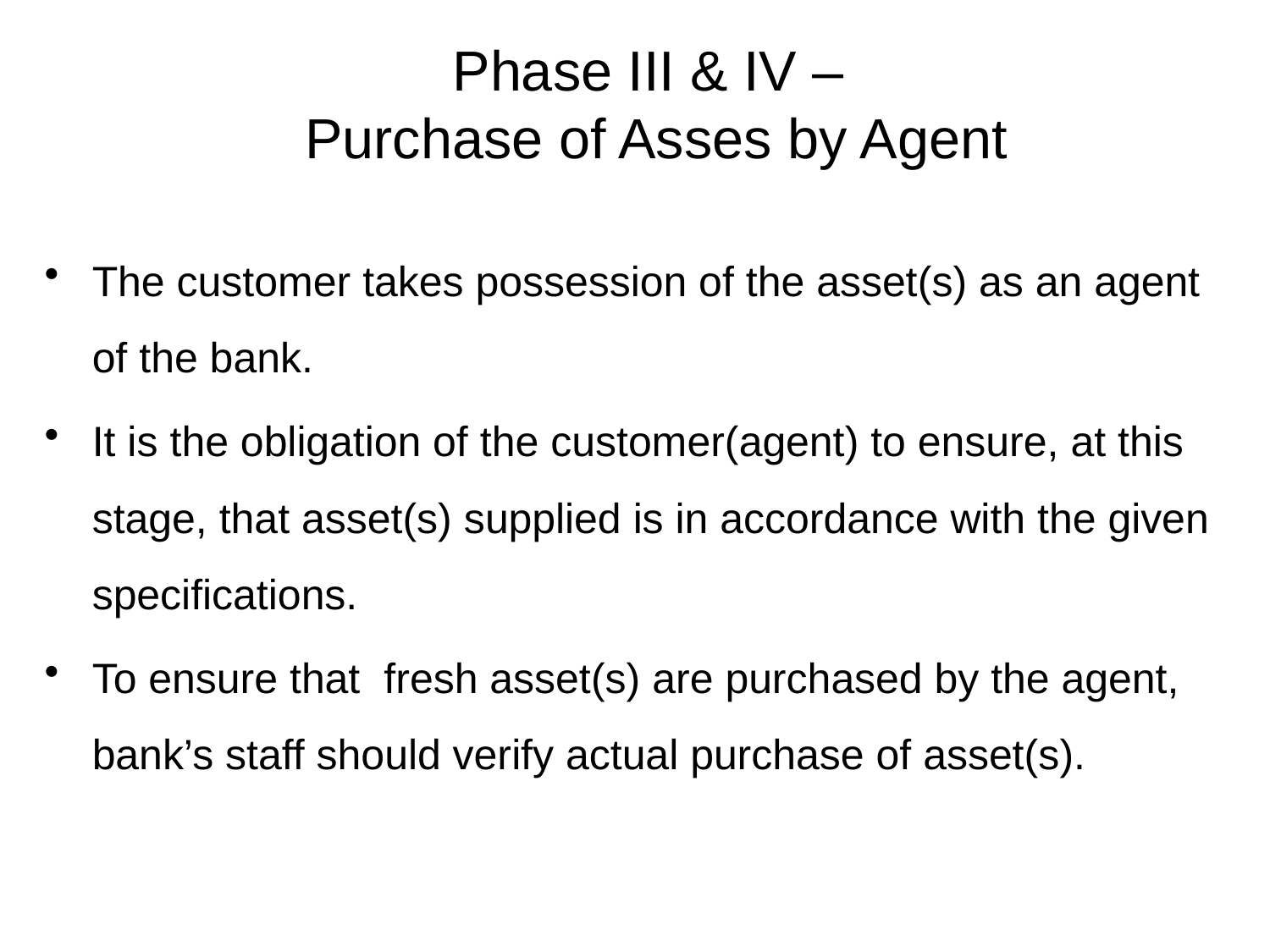

# Phase III & IV – Purchase of Asses by Agent
The customer takes possession of the asset(s) as an agent of the bank.
It is the obligation of the customer(agent) to ensure, at this stage, that asset(s) supplied is in accordance with the given specifications.
To ensure that  fresh asset(s) are purchased by the agent, bank’s staff should verify actual purchase of asset(s).